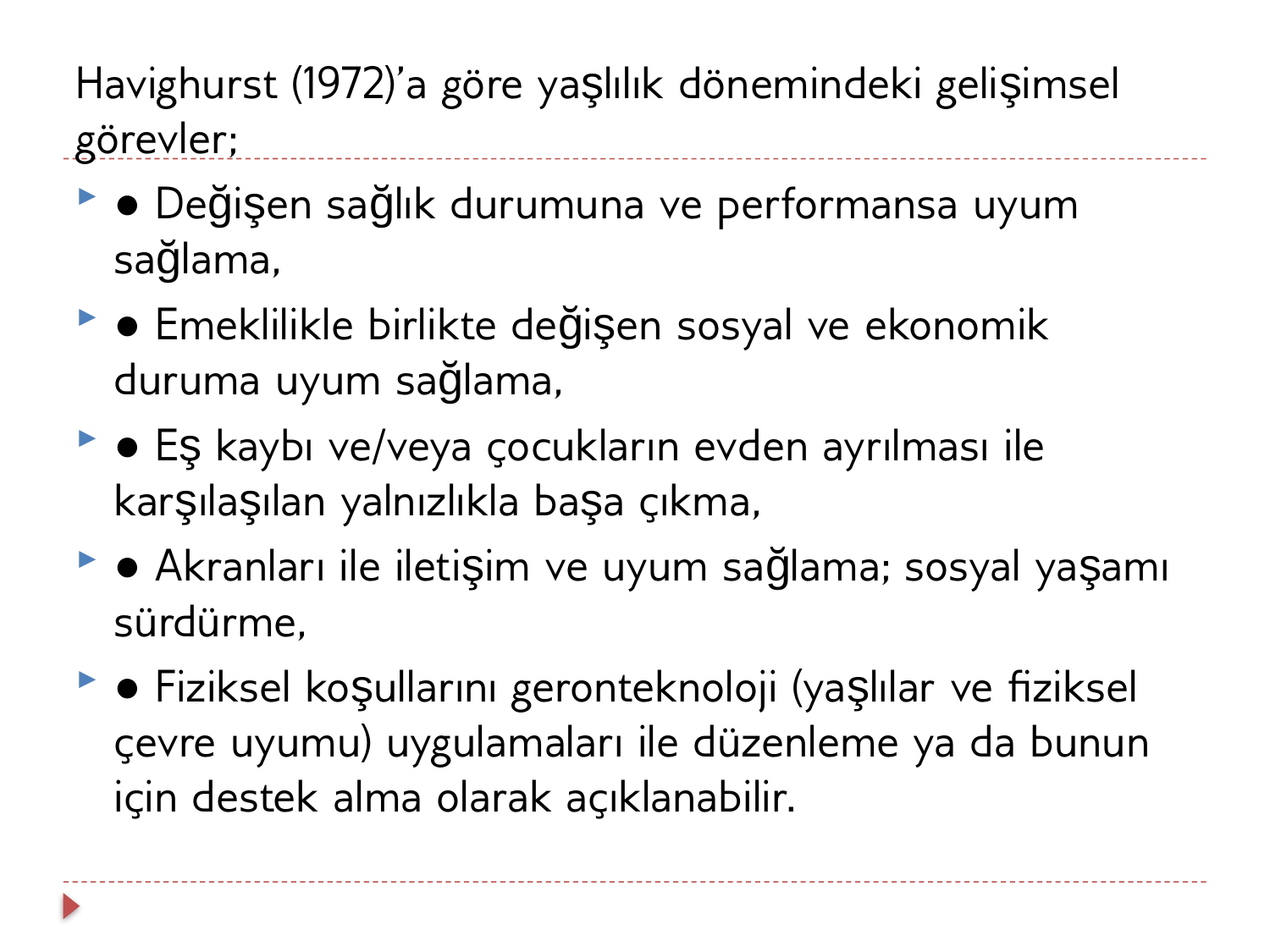

Havighurst (1972)’a göre yaşlılık dönemindeki gelişimsel görevler;
● Değişen sağlık durumuna ve performansa uyum sağlama,
● Emeklilikle birlikte değişen sosyal ve ekonomik duruma uyum sağlama,
● Eş kaybı ve/veya çocukların evden ayrılması ile karşılaşılan yalnızlıkla başa çıkma,
● Akranları ile iletişim ve uyum sağlama; sosyal yaşamı sürdürme,
● Fiziksel koşullarını geronteknoloji (yaşlılar ve fiziksel çevre uyumu) uygulamaları ile düzenleme ya da bunun için destek alma olarak açıklanabilir.